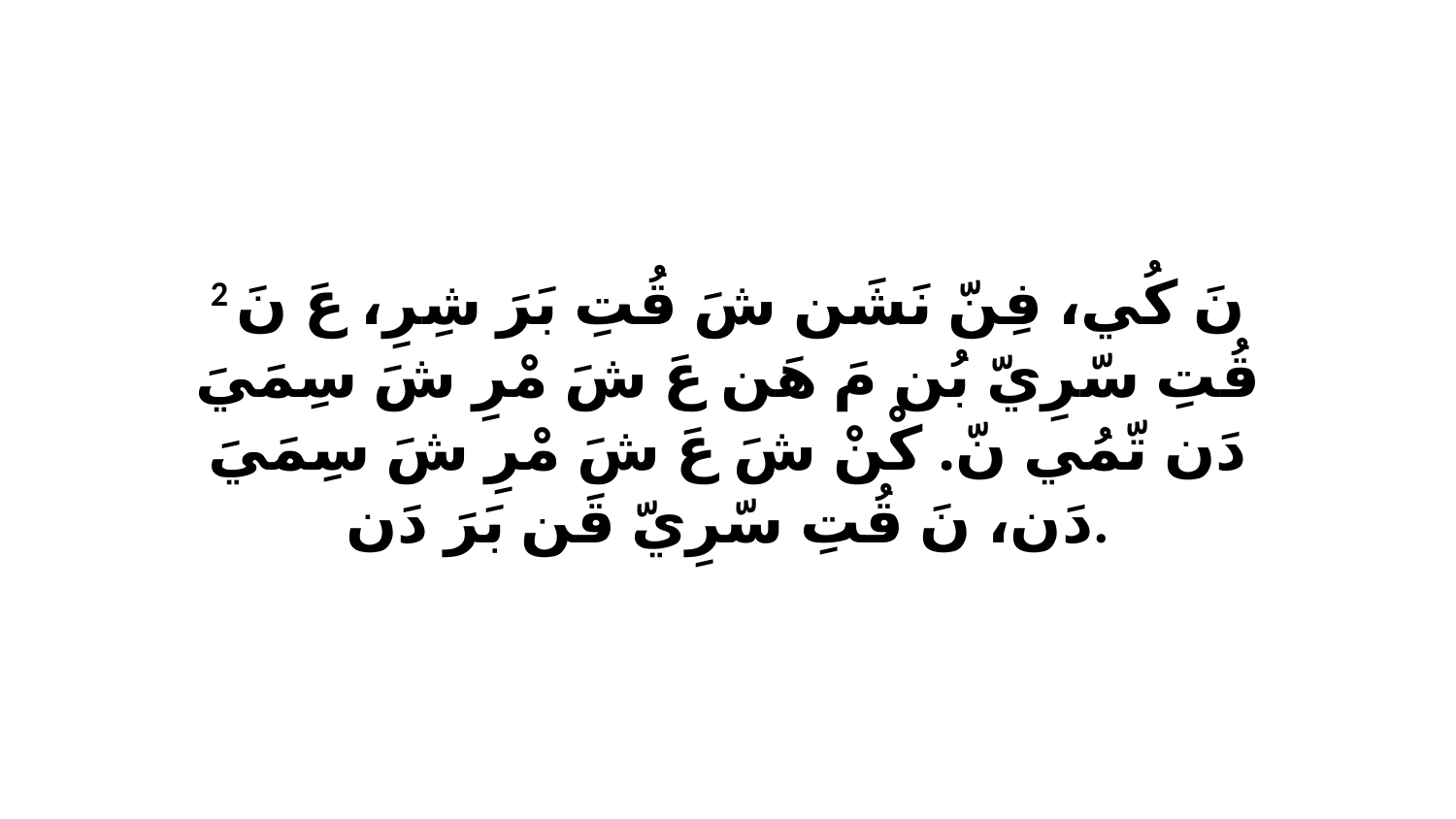

2 نَ كُي، فِنّ نَشَن شَ قُتِ بَرَ شِرِ، عَ نَ قُتِ سّرِيّ بُن مَ هَن عَ شَ مْرِ شَ سِمَيَ دَن تّمُي نّ. كْنْ شَ عَ شَ مْرِ شَ سِمَيَ دَن، نَ قُتِ سّرِيّ قَن بَرَ دَن.